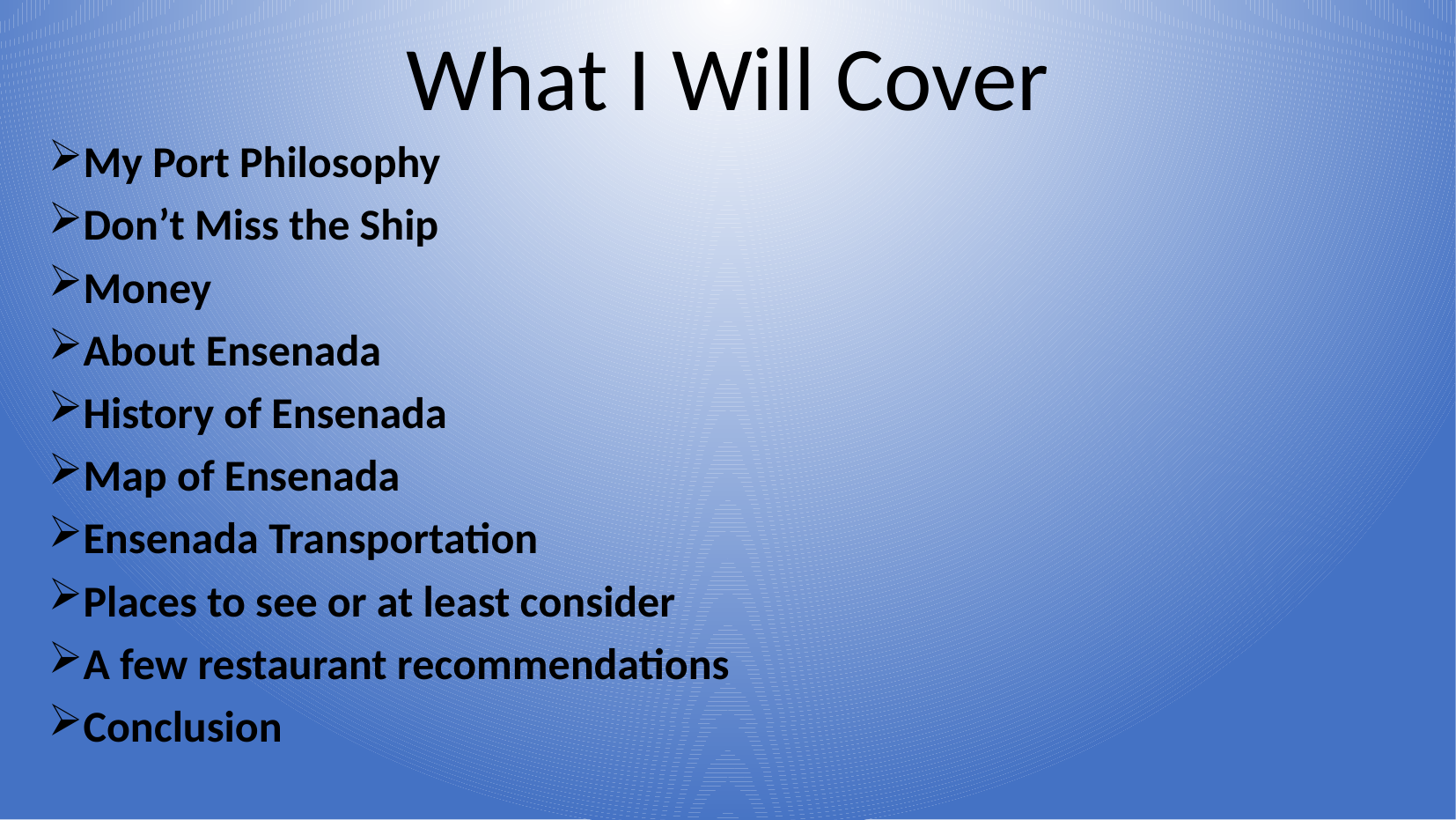

# What I Will Cover
My Port Philosophy
Don’t Miss the Ship
Money
About Ensenada
History of Ensenada
Map of Ensenada
Ensenada Transportation
Places to see or at least consider
A few restaurant recommendations
Conclusion